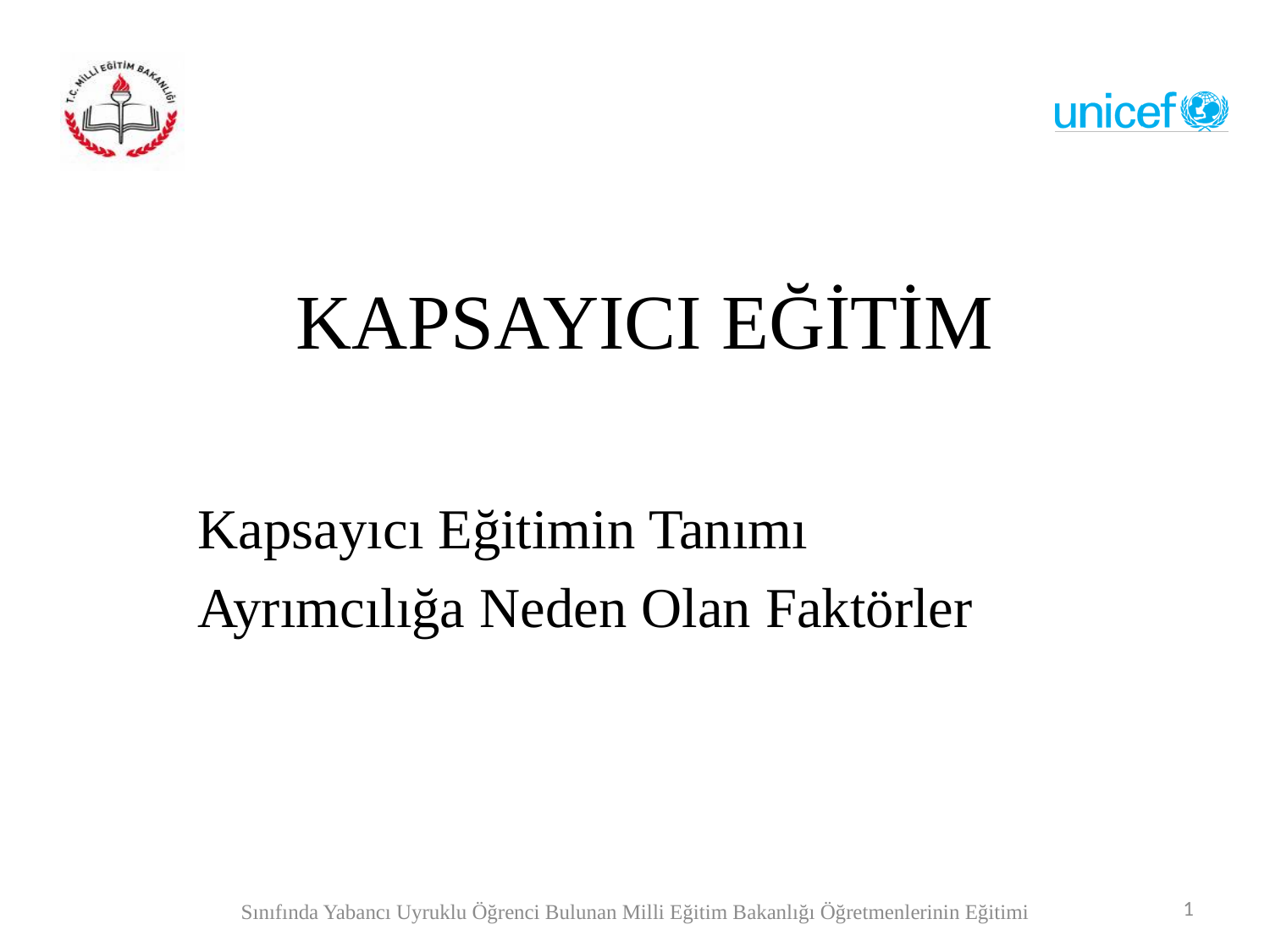

# KAPSAYICI EĞİTİM
Kapsayıcı Eğitimin Tanımı
Ayrımcılığa Neden Olan Faktörler
1
Sınıfında Yabancı Uyruklu Öğrenci Bulunan Milli Eğitim Bakanlığı Öğretmenlerinin Eğitimi